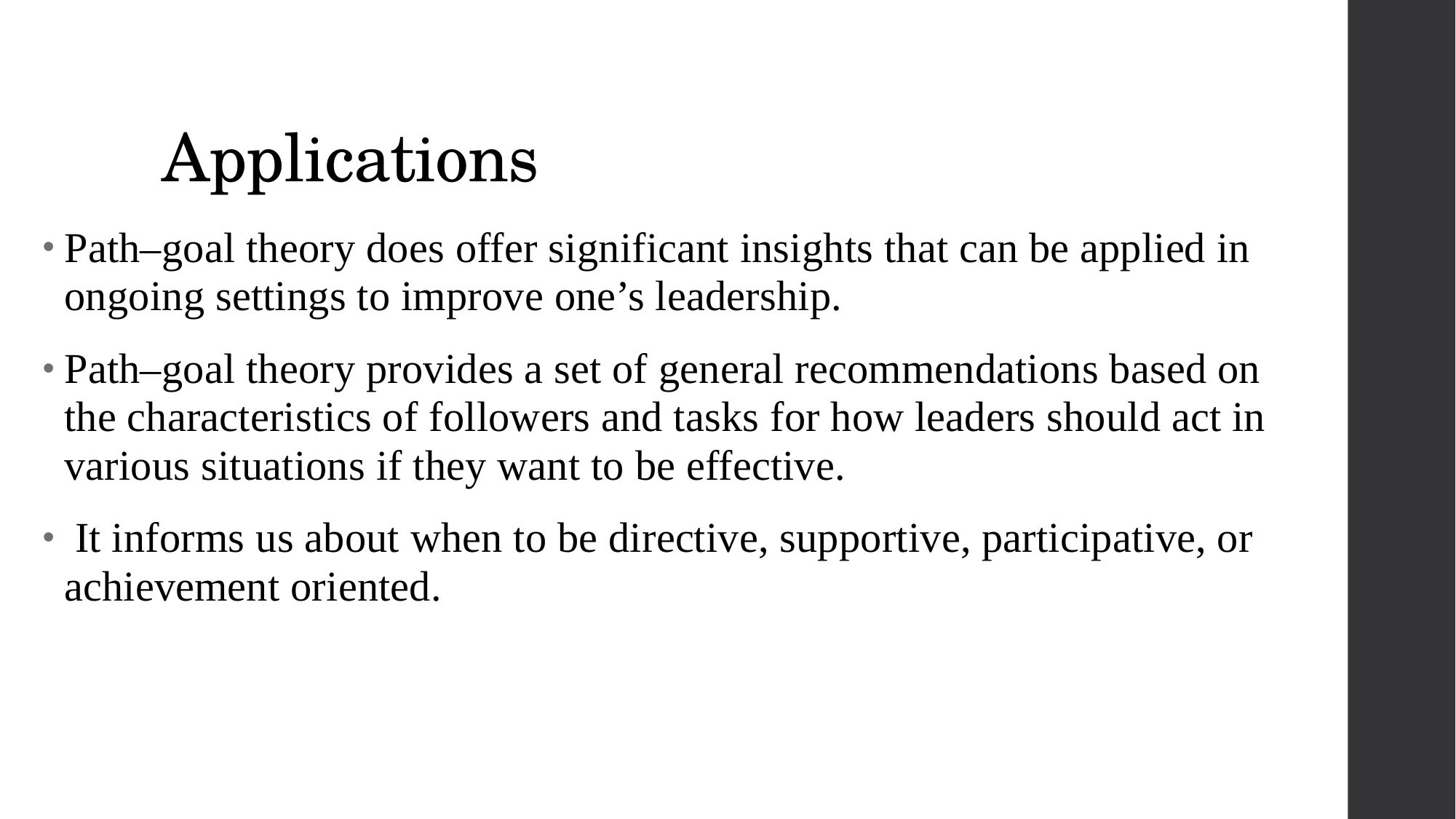

# Applications
Path–goal theory does offer significant insights that can be applied in ongoing settings to improve one’s leadership.
Path–goal theory provides a set of general recommendations based on the characteristics of followers and tasks for how leaders should act in various situations if they want to be effective.
 It informs us about when to be directive, supportive, participative, or achievement oriented.